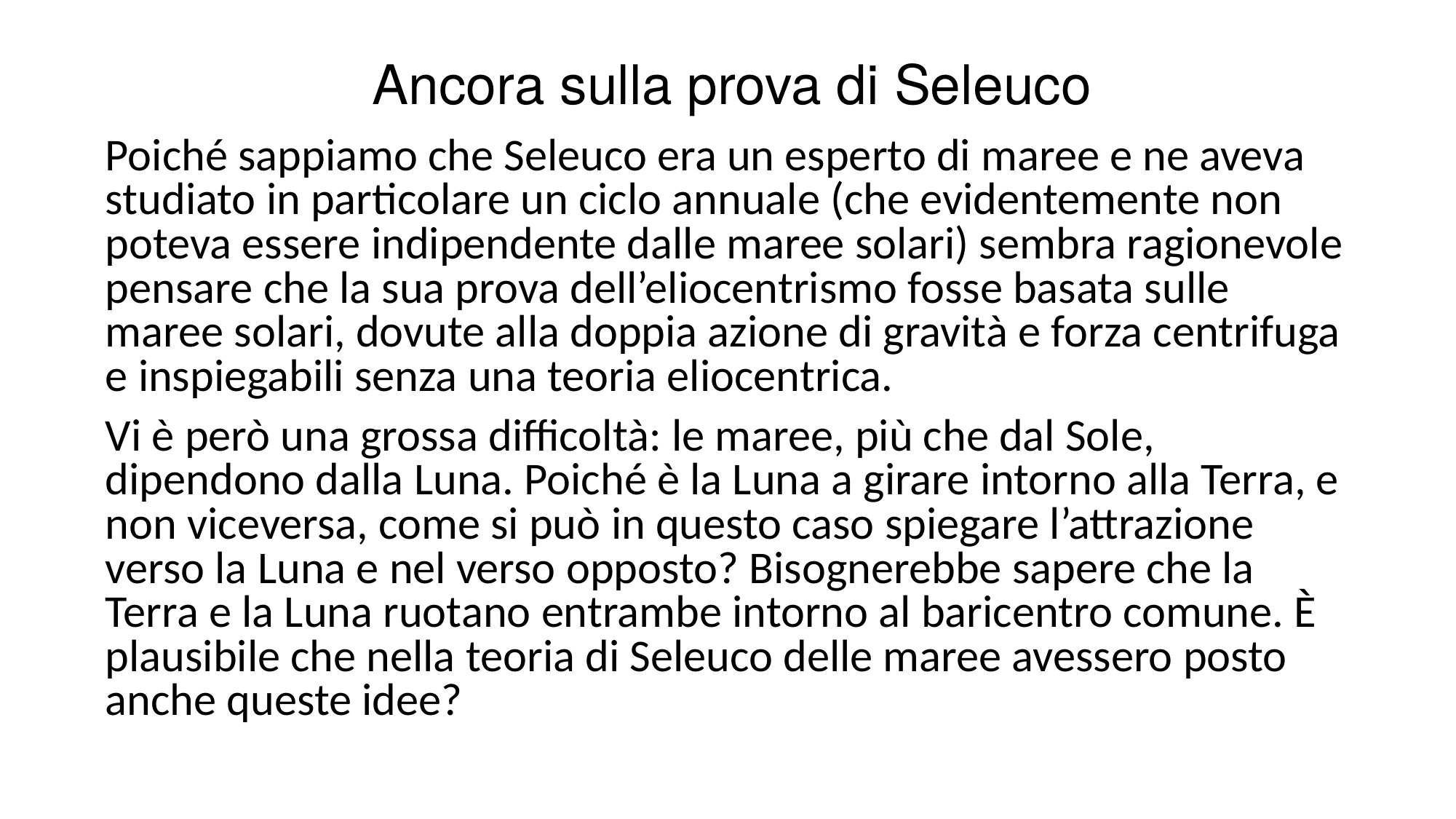

# Ancora sulla prova di Seleuco
Poiché sappiamo che Seleuco era un esperto di maree e ne aveva studiato in particolare un ciclo annuale (che evidentemente non poteva essere indipendente dalle maree solari) sembra ragionevole pensare che la sua prova dell’eliocentrismo fosse basata sulle maree solari, dovute alla doppia azione di gravità e forza centrifuga e inspiegabili senza una teoria eliocentrica.
Vi è però una grossa difficoltà: le maree, più che dal Sole, dipendono dalla Luna. Poiché è la Luna a girare intorno alla Terra, e non viceversa, come si può in questo caso spiegare l’attrazione verso la Luna e nel verso opposto? Bisognerebbe sapere che la Terra e la Luna ruotano entrambe intorno al baricentro comune. È plausibile che nella teoria di Seleuco delle maree avessero posto anche queste idee?